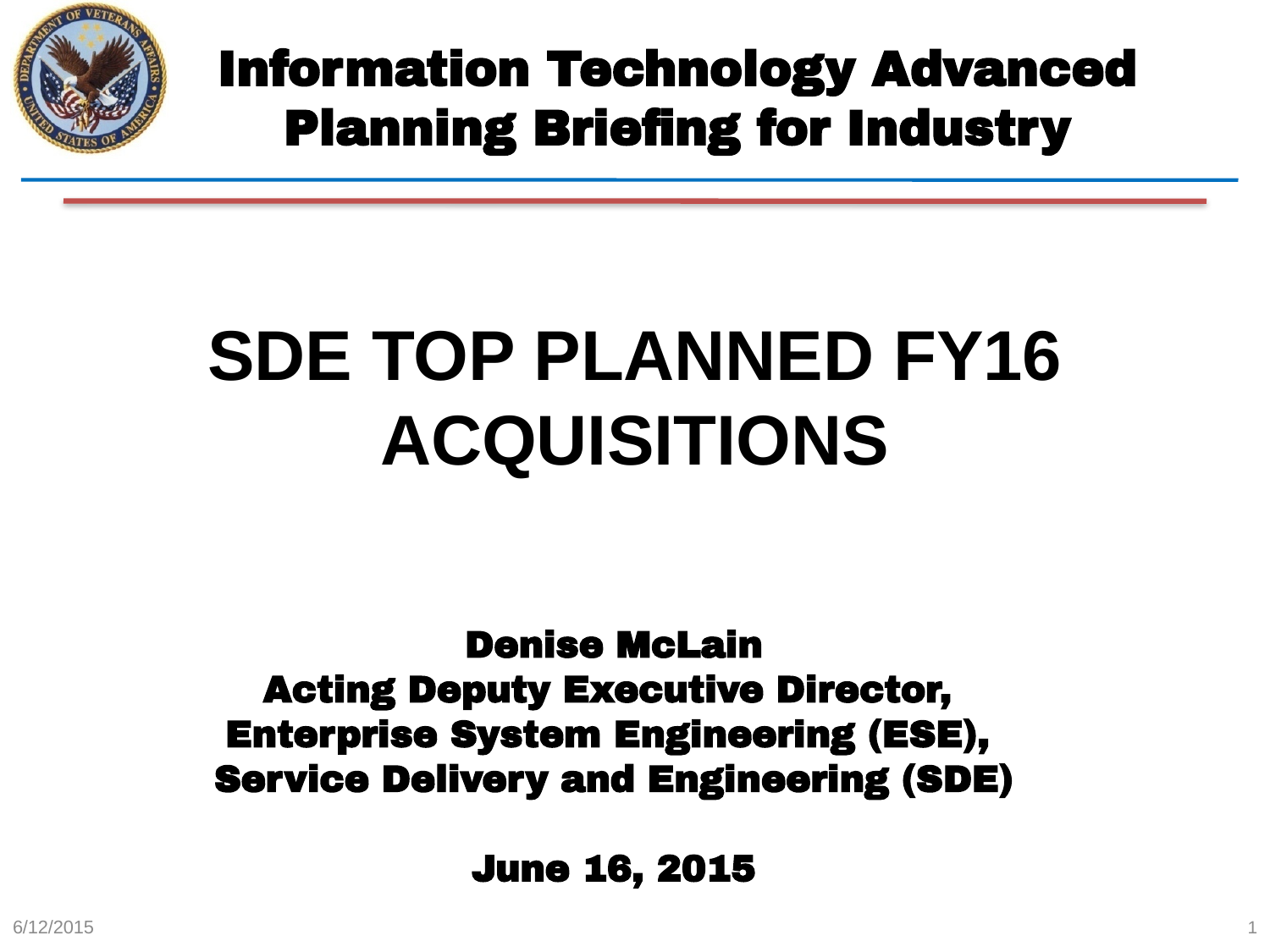

# Information Technology Advanced Planning Briefing for Industry
SDE Top Planned FY16 acquisitions
Denise McLain
Acting Deputy Executive Director,
Enterprise System Engineering (ESE),
Service Delivery and Engineering (SDE)

June 16, 2015
6/12/2015
1